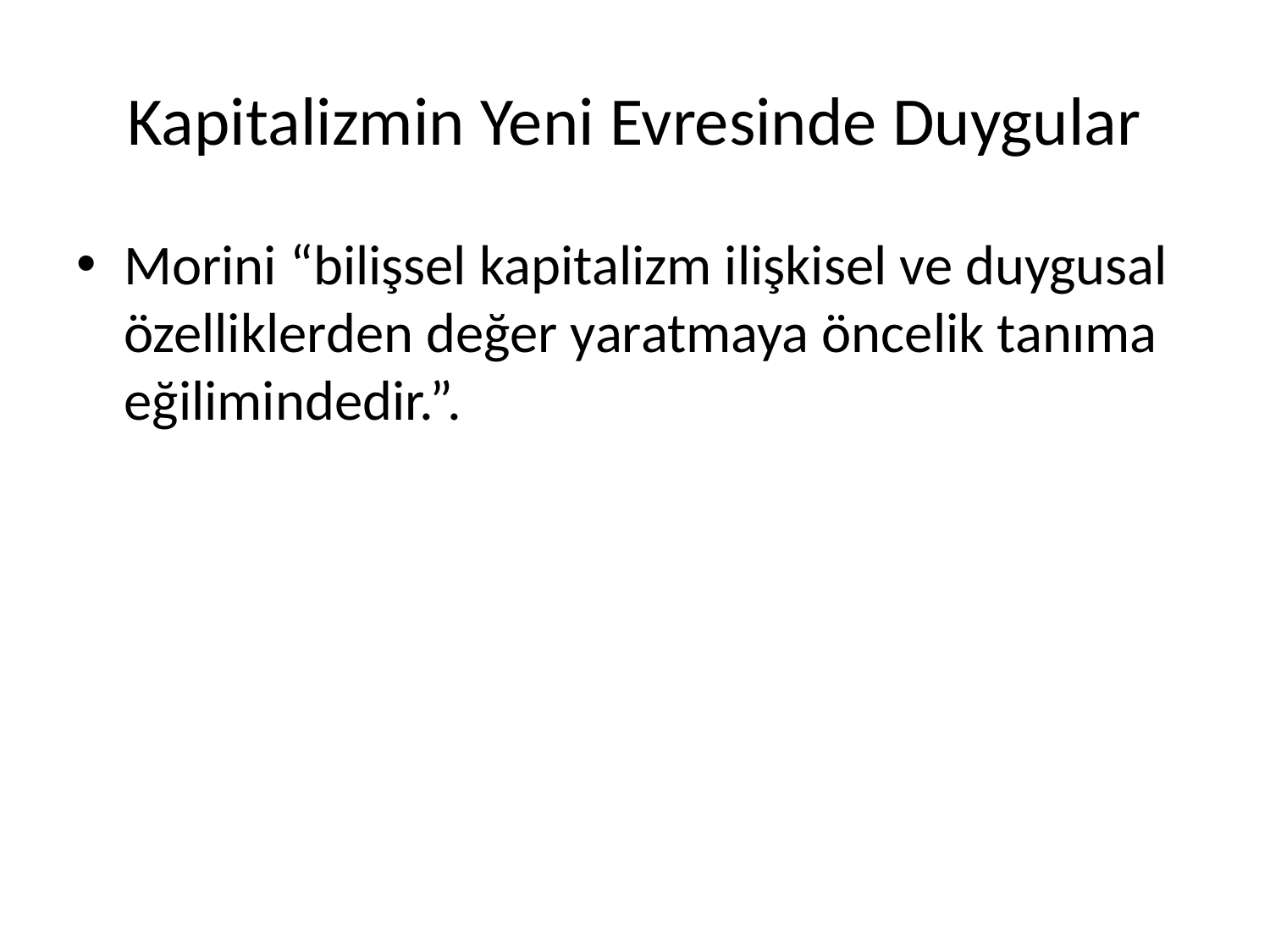

# Kapitalizmin Yeni Evresinde Duygular
Morini “bilişsel kapitalizm ilişkisel ve duygusal özelliklerden değer yaratmaya öncelik tanıma eğilimindedir.”.